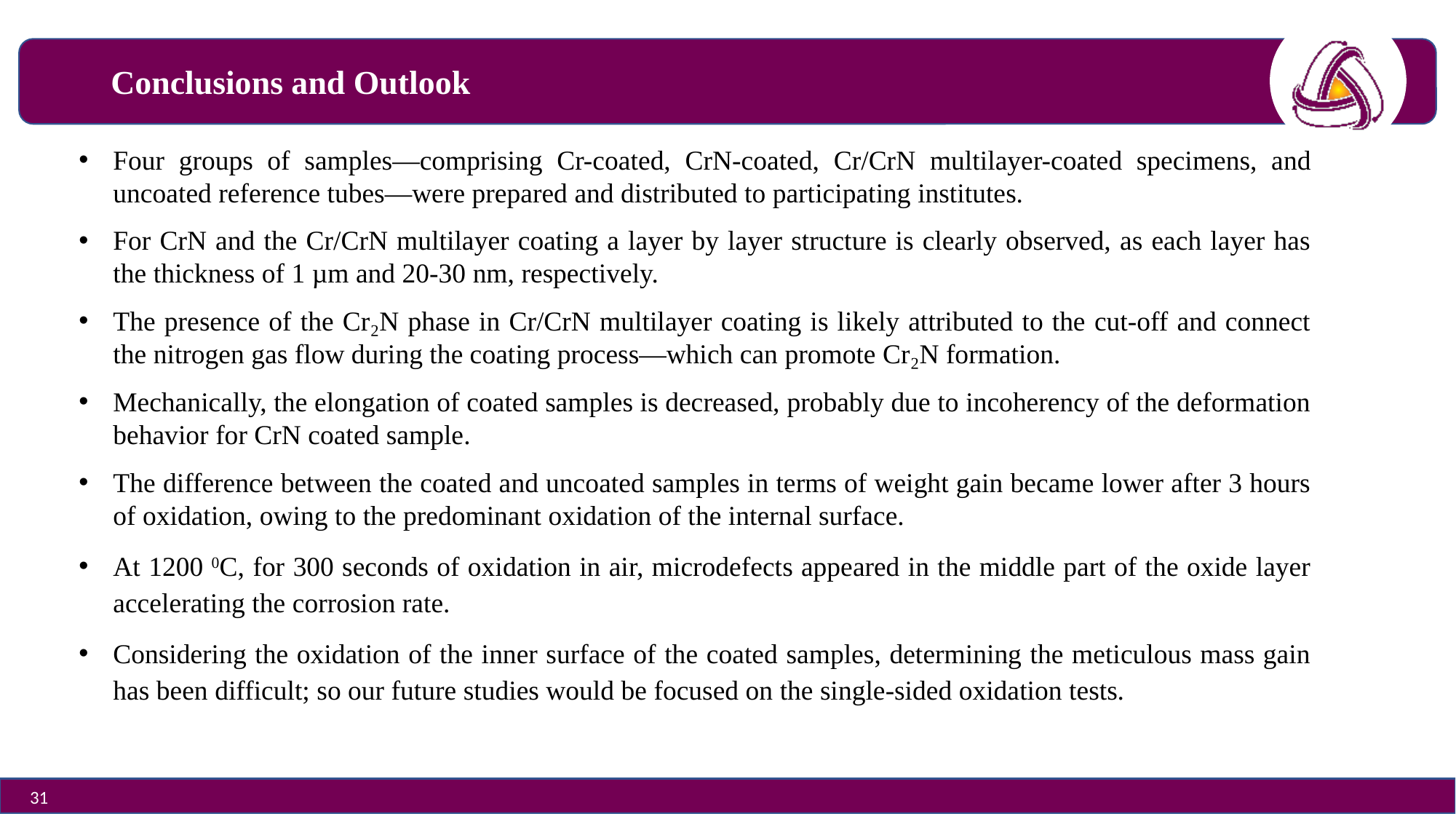

# Conclusions and Outlook
Four groups of samples—comprising Cr-coated, CrN-coated, Cr/CrN multilayer-coated specimens, and uncoated reference tubes—were prepared and distributed to participating institutes.
For CrN and the Cr/CrN multilayer coating a layer by layer structure is clearly observed, as each layer has the thickness of 1 µm and 20-30 nm, respectively.
The presence of the Cr₂N phase in Cr/CrN multilayer coating is likely attributed to the cut-off and connect the nitrogen gas flow during the coating process—which can promote Cr₂N formation.
Mechanically, the elongation of coated samples is decreased, probably due to incoherency of the deformation behavior for CrN coated sample.
The difference between the coated and uncoated samples in terms of weight gain became lower after 3 hours of oxidation, owing to the predominant oxidation of the internal surface.
At 1200 0C, for 300 seconds of oxidation in air, microdefects appeared in the middle part of the oxide layer accelerating the corrosion rate.
Considering the oxidation of the inner surface of the coated samples, determining the meticulous mass gain has been difficult; so our future studies would be focused on the single-sided oxidation tests.